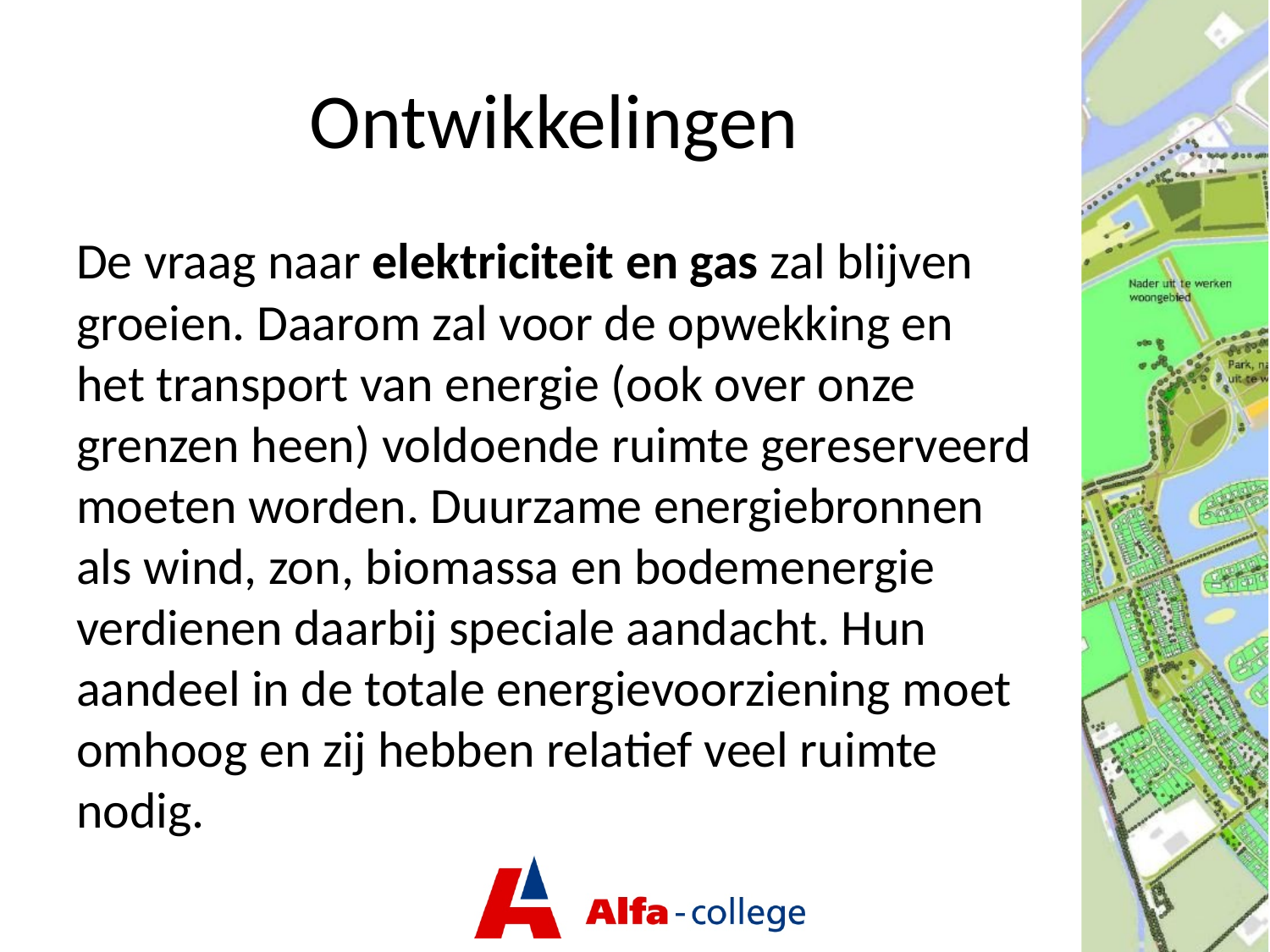

# Ontwikkelingen
De vraag naar elektriciteit en gas zal blijven groeien. Daarom zal voor de opwekking en het transport van energie (ook over onze grenzen heen) voldoende ruimte gereserveerd moeten worden. Duurzame energiebronnen als wind, zon, biomassa en bodemenergie verdienen daarbij speciale aandacht. Hun aandeel in de totale energievoorziening moet omhoog en zij hebben relatief veel ruimte nodig.